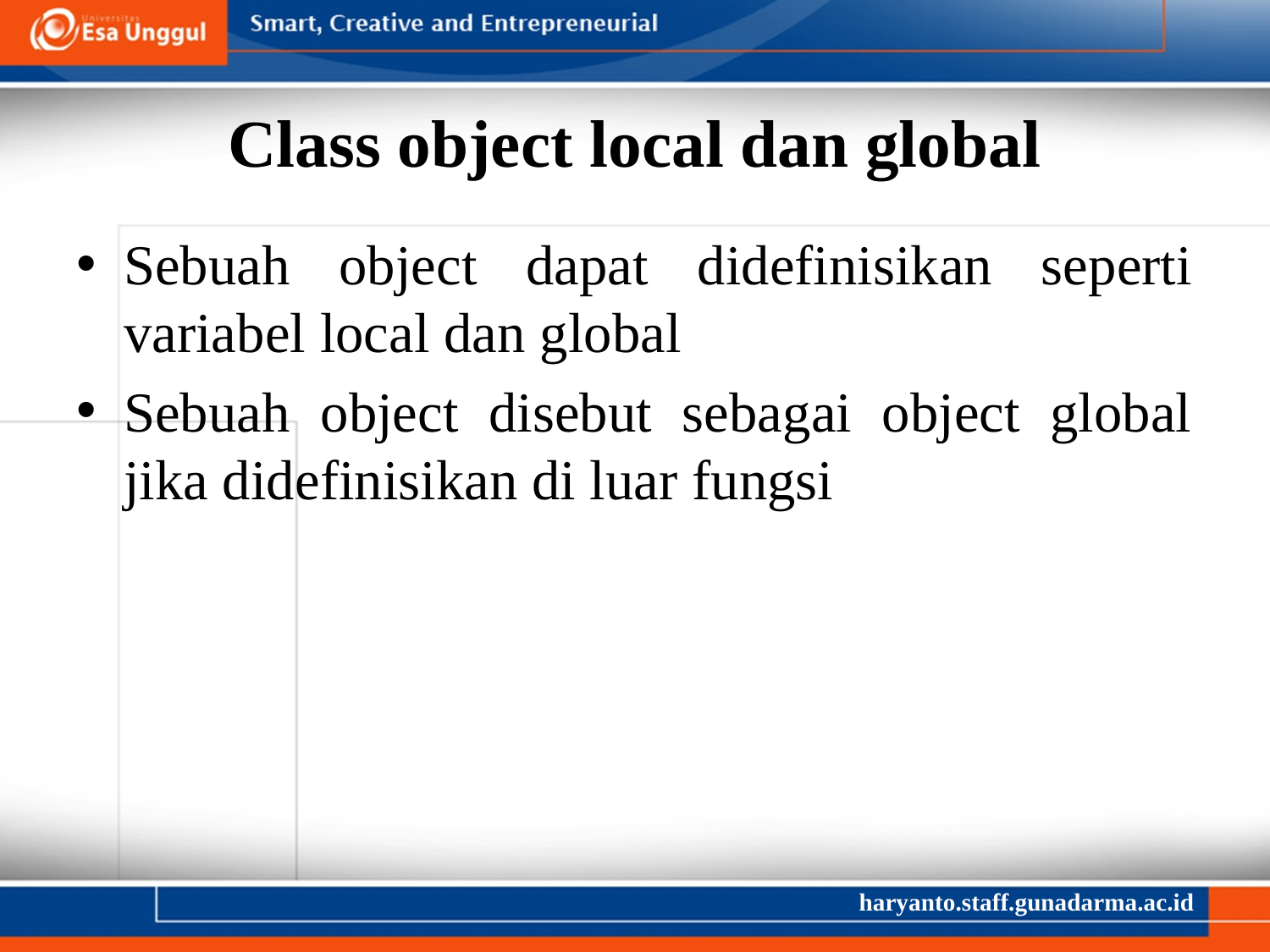

# Class object local dan global
Sebuah object dapat didefinisikan seperti variabel local dan global
Sebuah object disebut sebagai object global jika didefinisikan di luar fungsi
haryanto.staff.gunadarma.ac.id